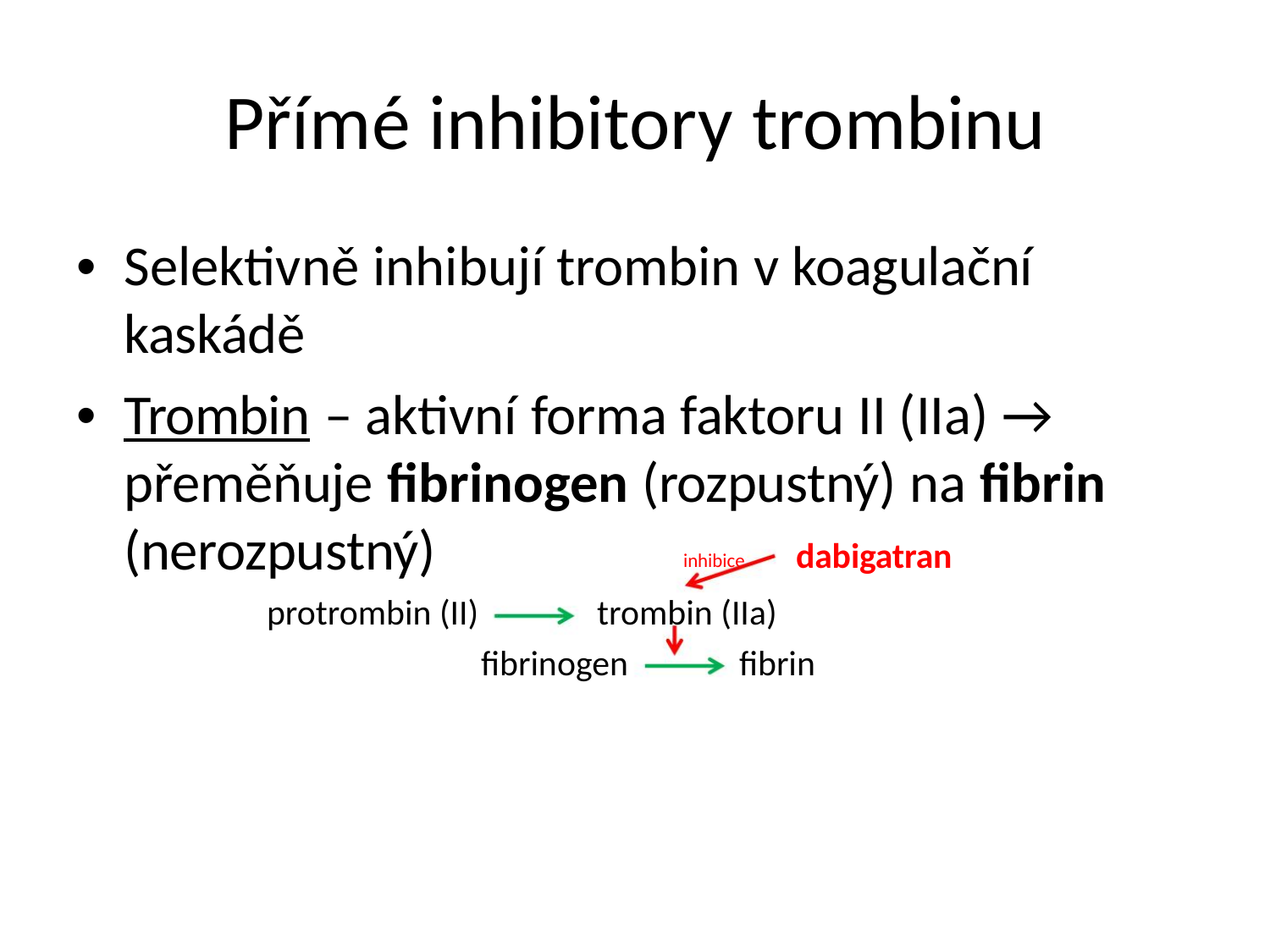

Přímé inhibitory trombinu
• Selektivně inhibují trombin v koagulační
kaskádě
• Trombin – aktivní forma faktoru II (IIa) →
přeměňuje fibrinogen (rozpustný) na fibrin
(nerozpustný)
dabigatran
inhibice
protrombin (II)
trombin (IIa)
fibrinogen
fibrin